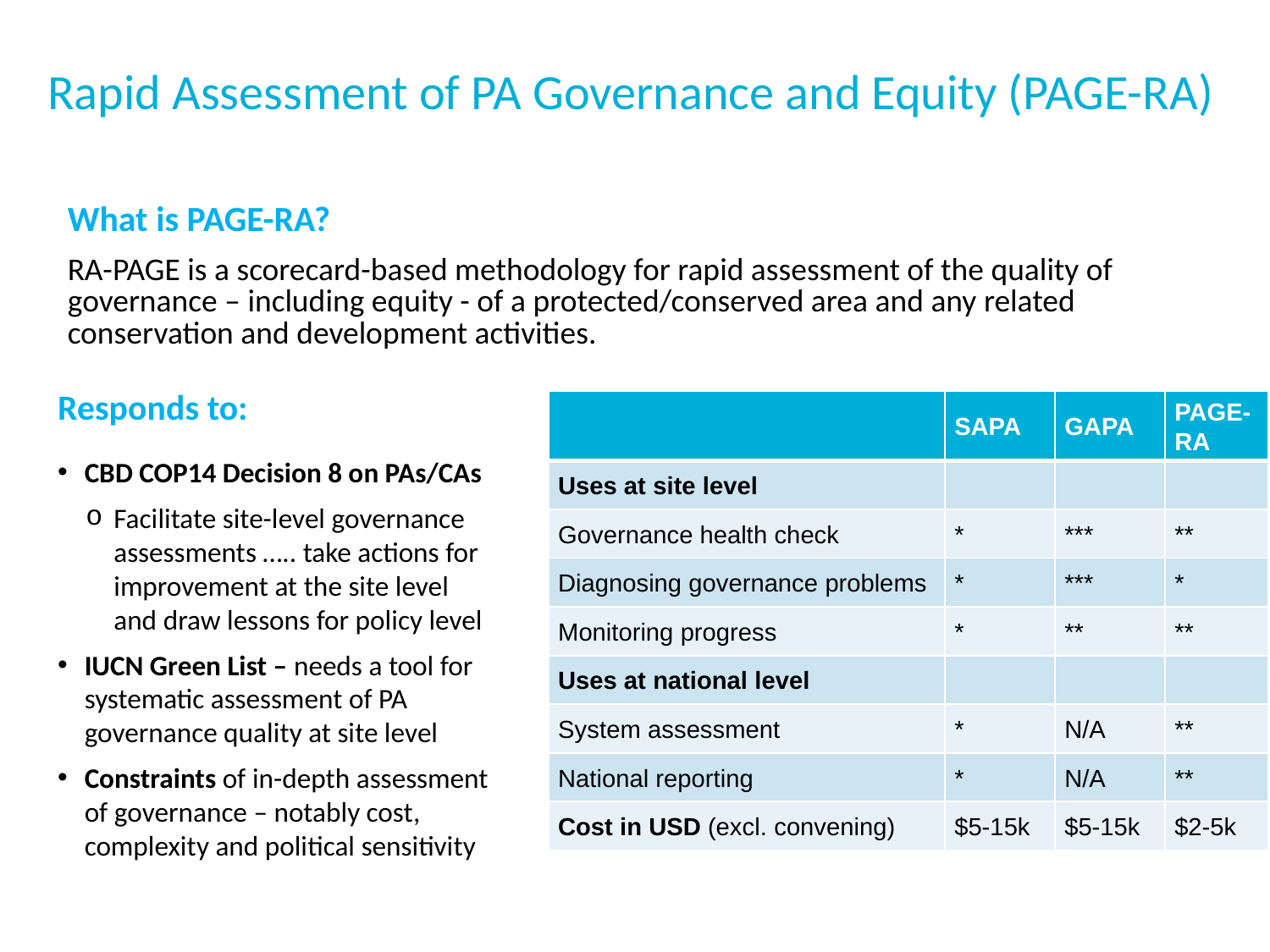

# Rapid Assessment of PA Governance and Equity (PAGE-RA)
What is PAGE-RA?
RA-PAGE is a scorecard-based methodology for rapid assessment of the quality of governance – including equity - of a protected/conserved area and any related conservation and development activities.

Responds to:
CBD COP14 Decision 8 on PAs/CAs
Facilitate site-level governance assessments ….. take actions for improvement at the site level and draw lessons for policy level
IUCN Green List – needs a tool for systematic assessment of PA governance quality at site level
Constraints of in-depth assessment of governance – notably cost, complexity and political sensitivity

|  | SAPA | GAPA | PAGE-RA |
| --- | --- | --- | --- |
| Uses at site level |  |  |  |
| Governance health check | \* | \*\*\* | \*\* |
| Diagnosing governance problems | \* | \*\*\* | \* |
| Monitoring progress | \* | \*\* | \*\* |
| Uses at national level |  |  |  |
| System assessment | \* | N/A | \*\* |
| National reporting | \* | N/A | \*\* |
| Cost in USD (excl. convening) | $5-15k | $5-15k | $2-5k |